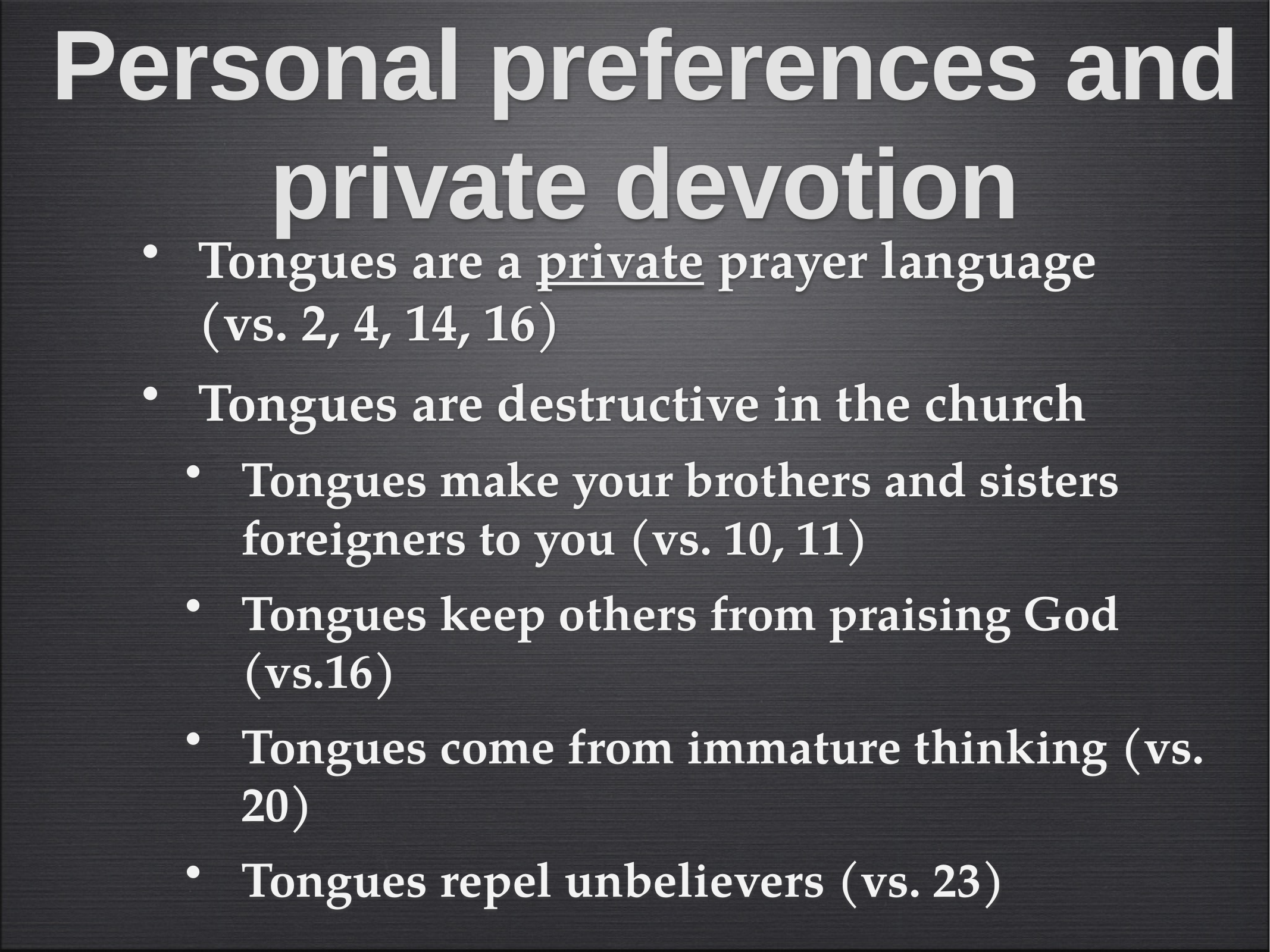

# Personal preferences and private devotion
Tongues are a private prayer language        (vs. 2, 4, 14, 16)
Tongues are destructive in the church
Tongues make your brothers and sisters foreigners to you (vs. 10, 11)
Tongues keep others from praising God (vs.16)
Tongues come from immature thinking (vs. 20)
Tongues repel unbelievers (vs. 23)